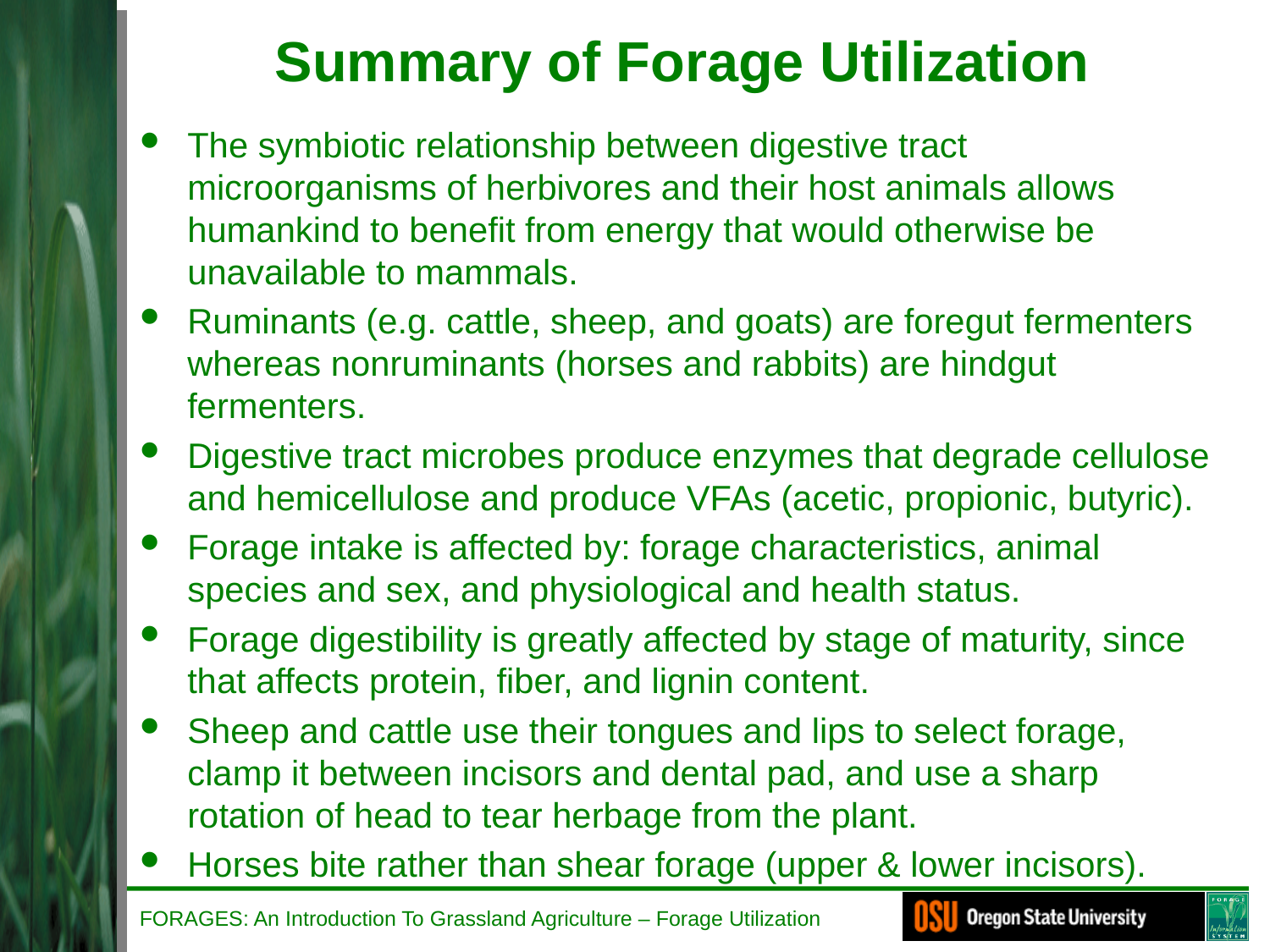

# Summary of Forage Utilization
The symbiotic relationship between digestive tract microorganisms of herbivores and their host animals allows humankind to benefit from energy that would otherwise be unavailable to mammals.
Ruminants (e.g. cattle, sheep, and goats) are foregut fermenters whereas nonruminants (horses and rabbits) are hindgut fermenters.
Digestive tract microbes produce enzymes that degrade cellulose and hemicellulose and produce VFAs (acetic, propionic, butyric).
Forage intake is affected by: forage characteristics, animal species and sex, and physiological and health status.
Forage digestibility is greatly affected by stage of maturity, since that affects protein, fiber, and lignin content.
Sheep and cattle use their tongues and lips to select forage, clamp it between incisors and dental pad, and use a sharp rotation of head to tear herbage from the plant.
Horses bite rather than shear forage (upper & lower incisors).